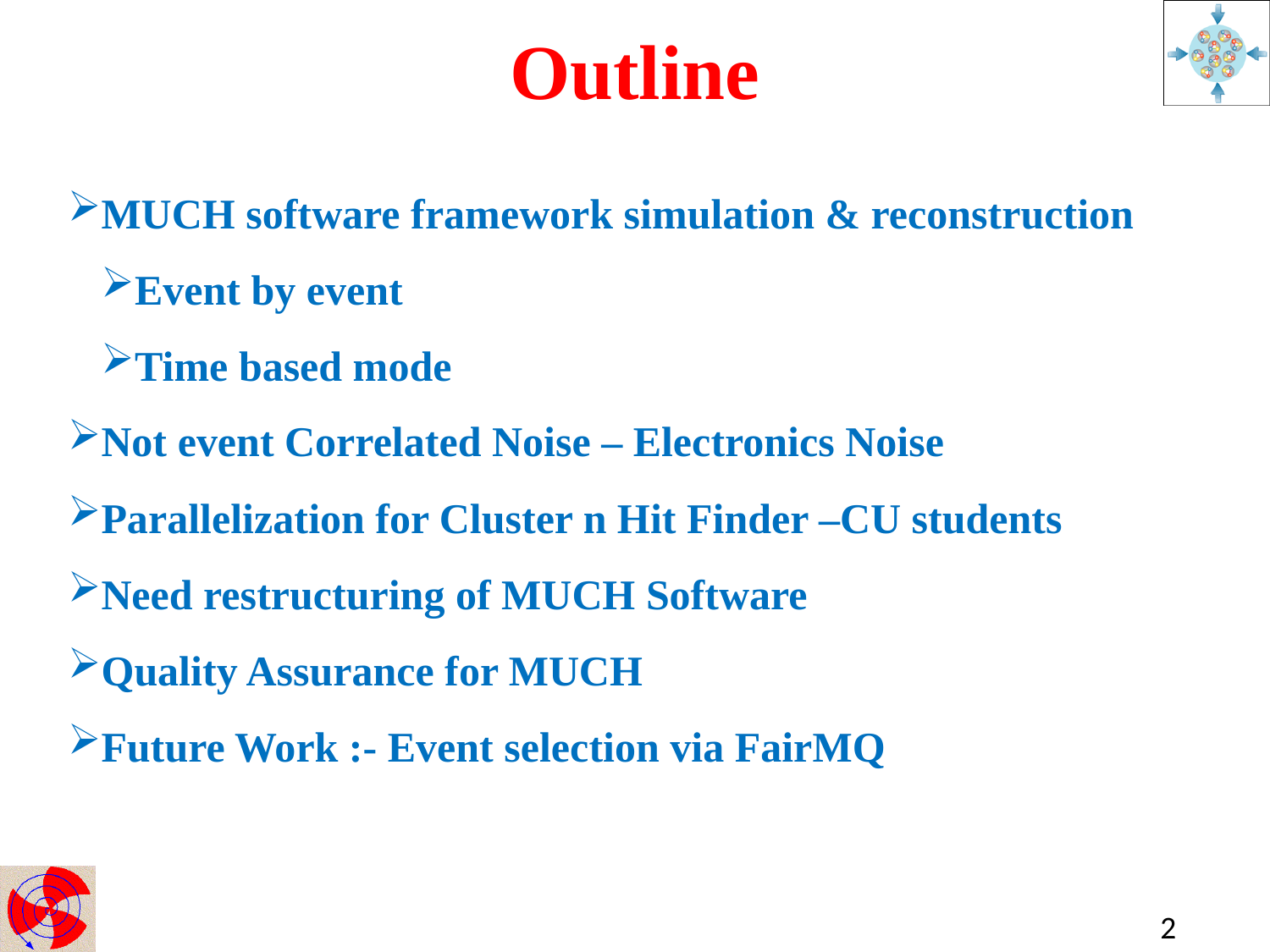

Outline
MUCH software framework simulation & reconstruction
Event by event
Time based mode
Not event Correlated Noise – Electronics Noise
Parallelization for Cluster n Hit Finder –CU students
Need restructuring of MUCH Software
Quality Assurance for MUCH
Future Work :- Event selection via FairMQ
2